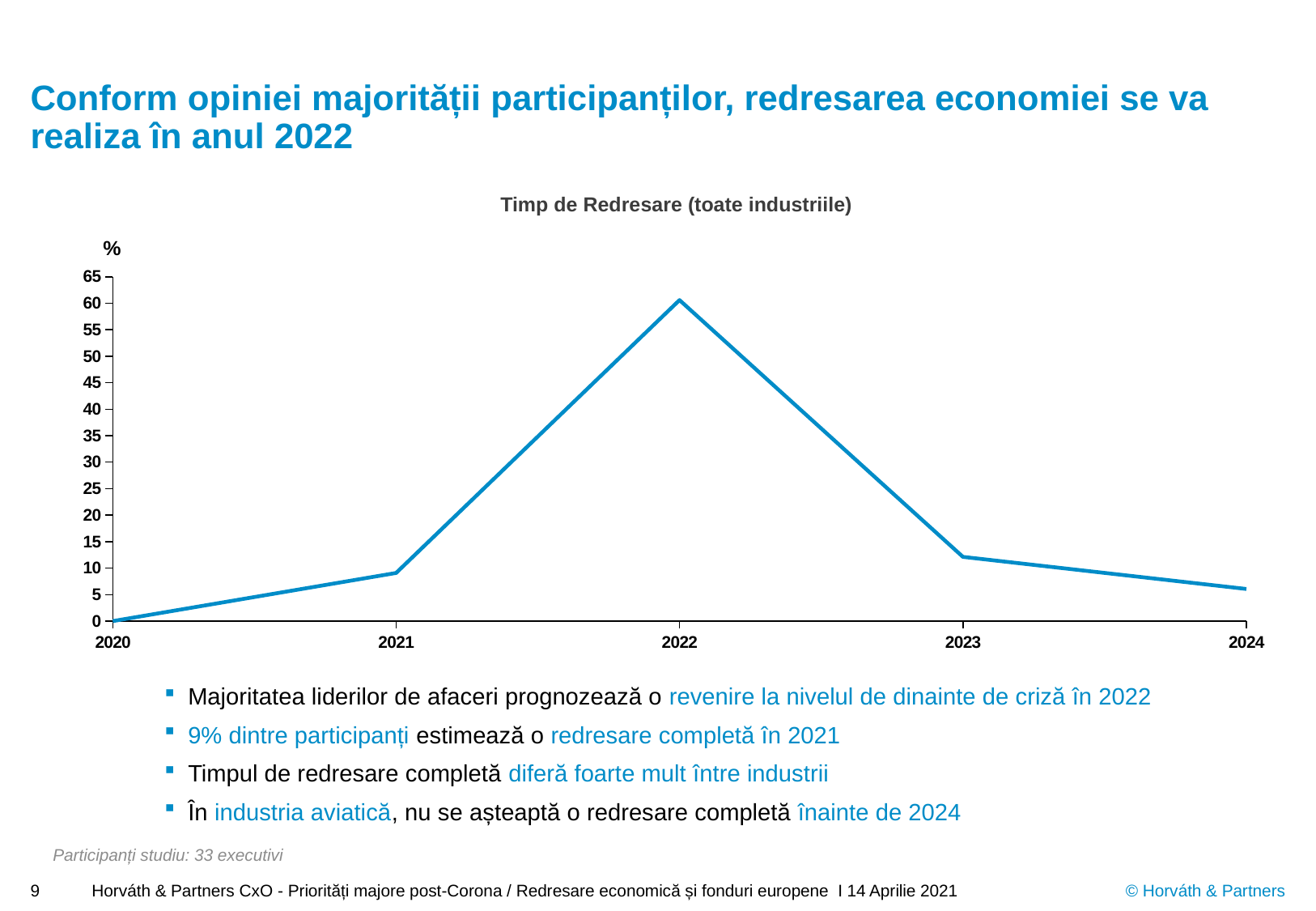

# Conform opiniei majorității participanților, redresarea economiei se va realiza în anul 2022
Timp de Redresare (toate industriile)
%

### Chart

| Category |  |
|---|---|
Majoritatea liderilor de afaceri prognozează o revenire la nivelul de dinainte de criză în 2022
9% dintre participanți estimează o redresare completă în 2021
Timpul de redresare completă diferă foarte mult între industrii
În industria aviatică, nu se așteaptă o redresare completă înainte de 2024
Participanți studiu: 33 executivi
9
Horváth & Partners CxO - Priorități majore post-Corona / Redresare economică și fonduri europene  I 14 Aprilie 2021